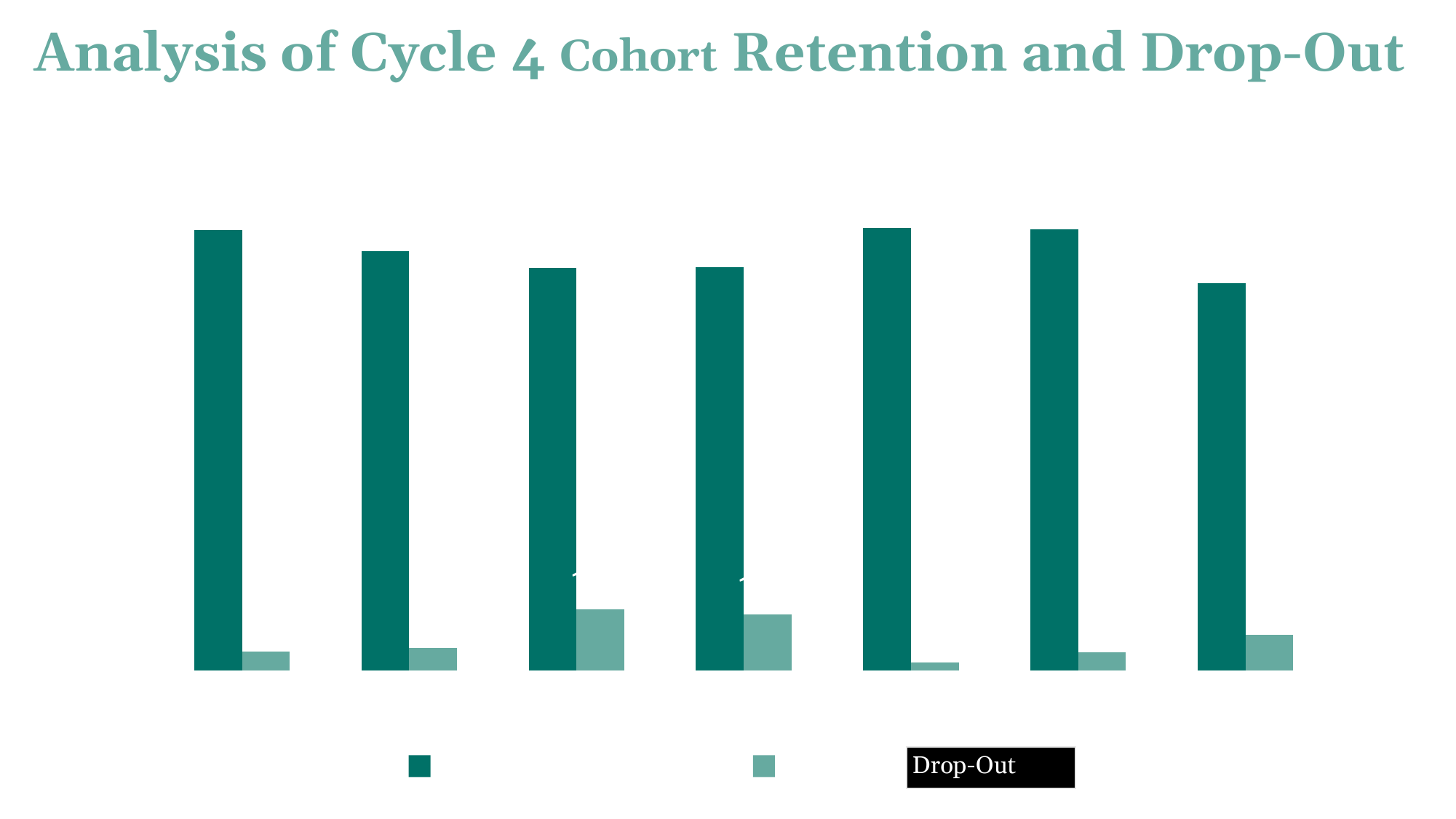

Analysis of Cycle 4 Cohort Retention and Drop-Out

[unsupported chart]